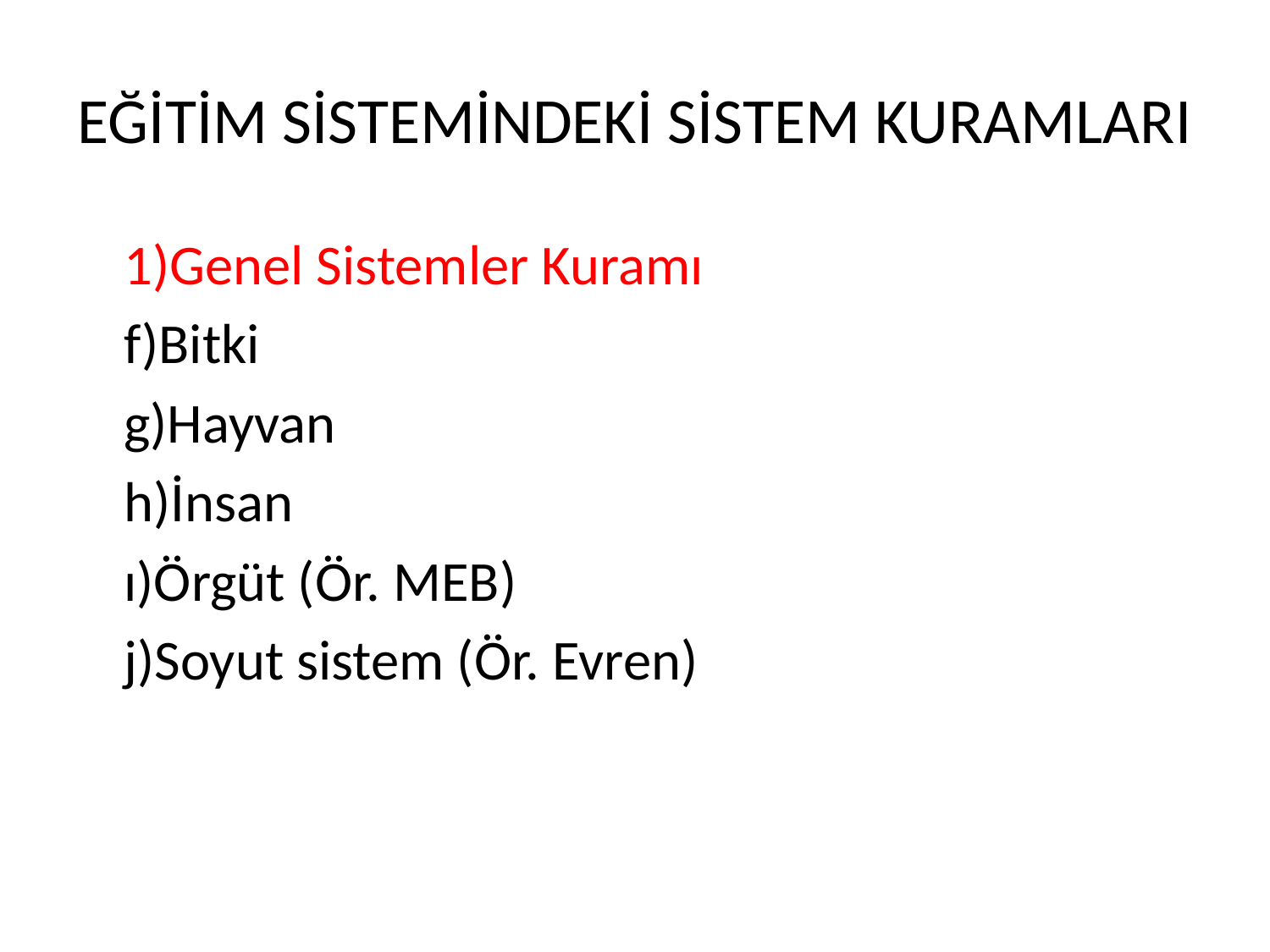

# EĞİTİM SİSTEMİNDEKİ SİSTEM KURAMLARI
	1)Genel Sistemler Kuramı
	f)Bitki
	g)Hayvan
	h)İnsan
	ı)Örgüt (Ör. MEB)
	j)Soyut sistem (Ör. Evren)